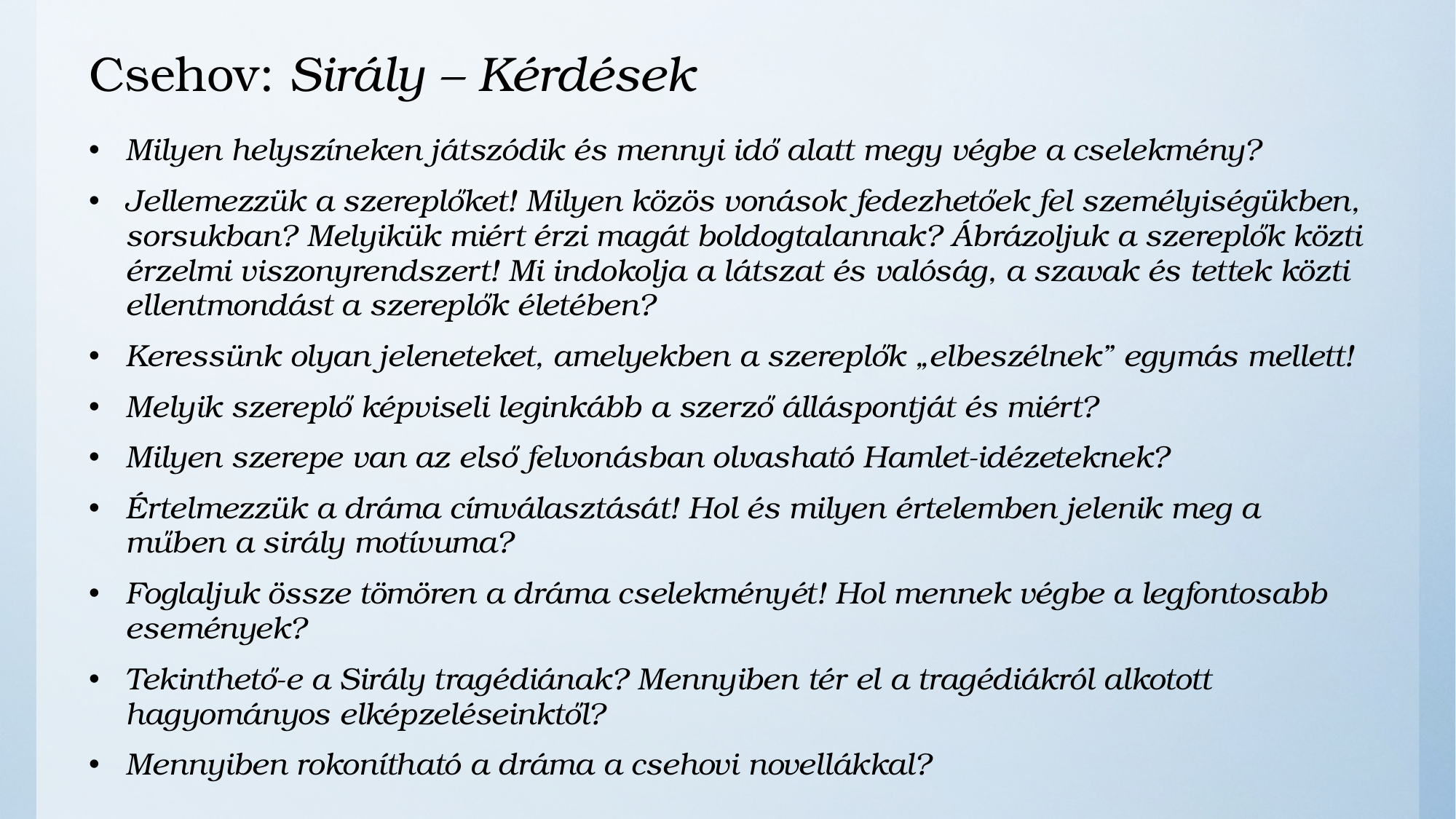

# Csehov: Sirály – Kérdések
Milyen helyszíneken játszódik és mennyi idő alatt megy végbe a cselekmény?
Jellemezzük a szereplőket! Milyen közös vonások fedezhetőek fel személyiségükben, sorsukban? Melyikük miért érzi magát boldogtalannak? Ábrázoljuk a szereplők közti érzelmi viszonyrendszert! Mi indokolja a látszat és valóság, a szavak és tettek közti ellentmondást a szereplők életében?
Keressünk olyan jeleneteket, amelyekben a szereplők „elbeszélnek” egymás mellett!
Melyik szereplő képviseli leginkább a szerző álláspontját és miért?
Milyen szerepe van az első felvonásban olvasható Hamlet-idézeteknek?
Értelmezzük a dráma címválasztását! Hol és milyen értelemben jelenik meg a műben a sirály motívuma?
Foglaljuk össze tömören a dráma cselekményét! Hol mennek végbe a legfontosabb események?
Tekinthető-e a Sirály tragédiának? Mennyiben tér el a tragédiákról alkotott hagyományos elképzeléseinktől?
Mennyiben rokonítható a dráma a csehovi novellákkal?